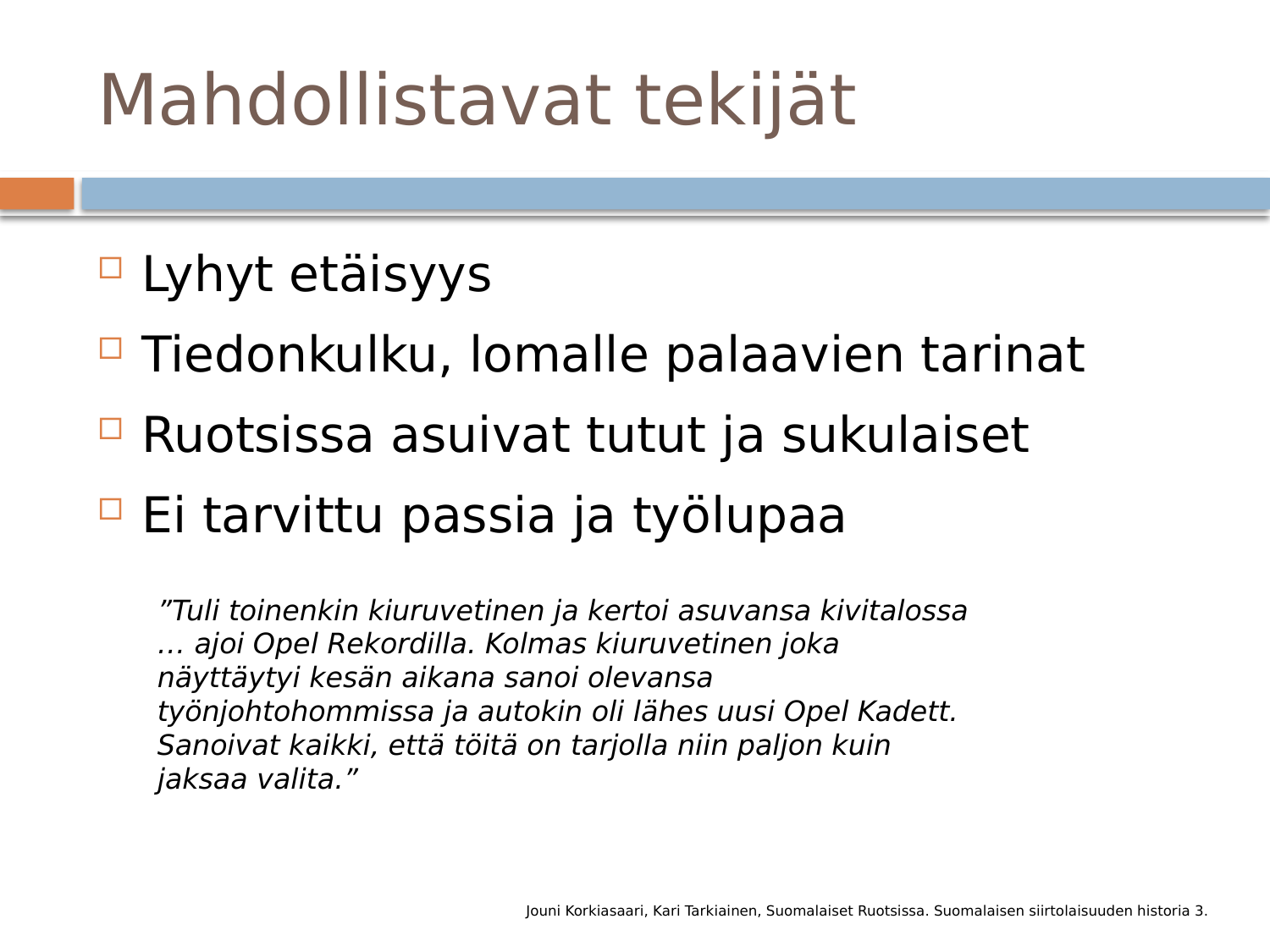

# Mahdollistavat tekijät
Lyhyt etäisyys
Tiedonkulku, lomalle palaavien tarinat
Ruotsissa asuivat tutut ja sukulaiset
Ei tarvittu passia ja työlupaa
”Tuli toinenkin kiuruvetinen ja kertoi asuvansa kivitalossa … ajoi Opel Rekordilla. Kolmas kiuruvetinen joka näyttäytyi kesän aikana sanoi olevansa työnjohtohommissa ja autokin oli lähes uusi Opel Kadett. Sanoivat kaikki, että töitä on tarjolla niin paljon kuin jaksaa valita.”
Jouni Korkiasaari, Kari Tarkiainen, Suomalaiset Ruotsissa. Suomalaisen siirtolaisuuden historia 3.